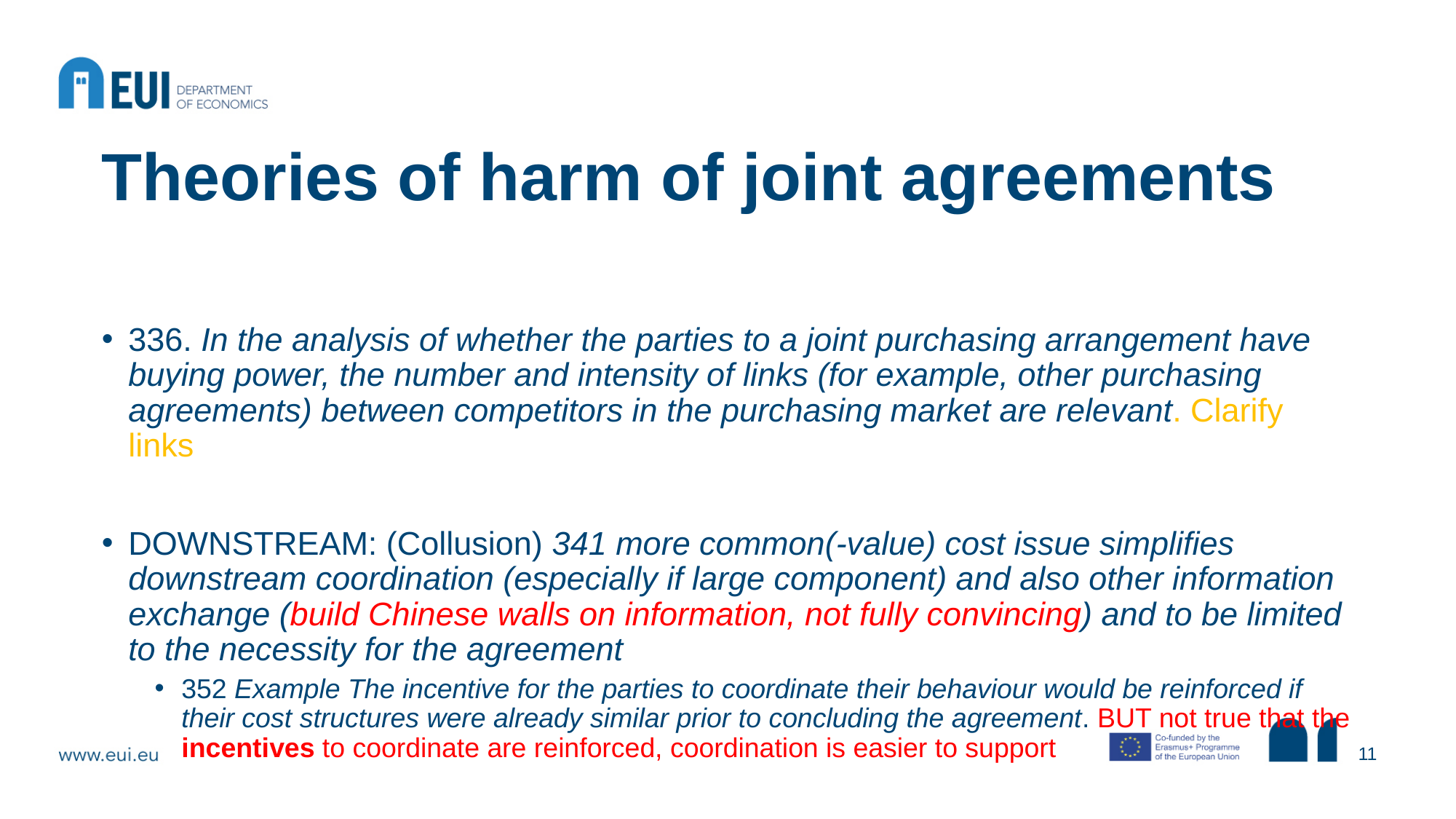

# Theories of harm of joint agreements

336. In the analysis of whether the parties to a joint purchasing arrangement have buying power, the number and intensity of links (for example, other purchasing agreements) between competitors in the purchasing market are relevant. Clarify links

DOWNSTREAM: (Collusion) 341 more common(-value) cost issue simplifies downstream coordination (especially if large component) and also other information exchange (build Chinese walls on information, not fully convincing) and to be limited to the necessity for the agreement
352 Example The incentive for the parties to coordinate their behaviour would be reinforced if their cost structures were already similar prior to concluding the agreement. BUT not true that the incentives to coordinate are reinforced, coordination is easier to support

11